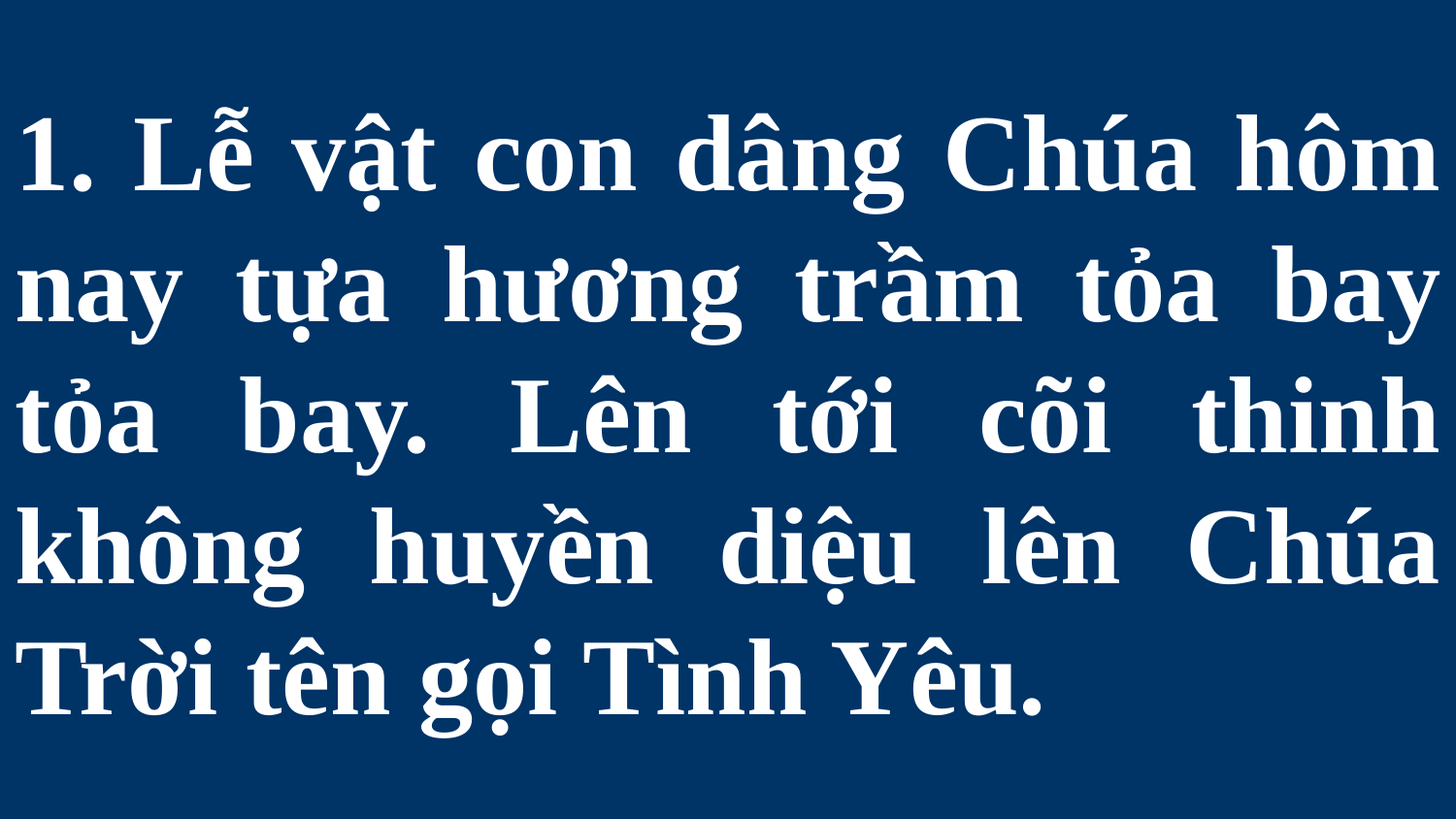

# 1. Lễ vật con dâng Chúa hôm nay tựa hương trầm tỏa bay tỏa bay. Lên tới cõi thinh không huyền diệu lên Chúa Trời tên gọi Tình Yêu.